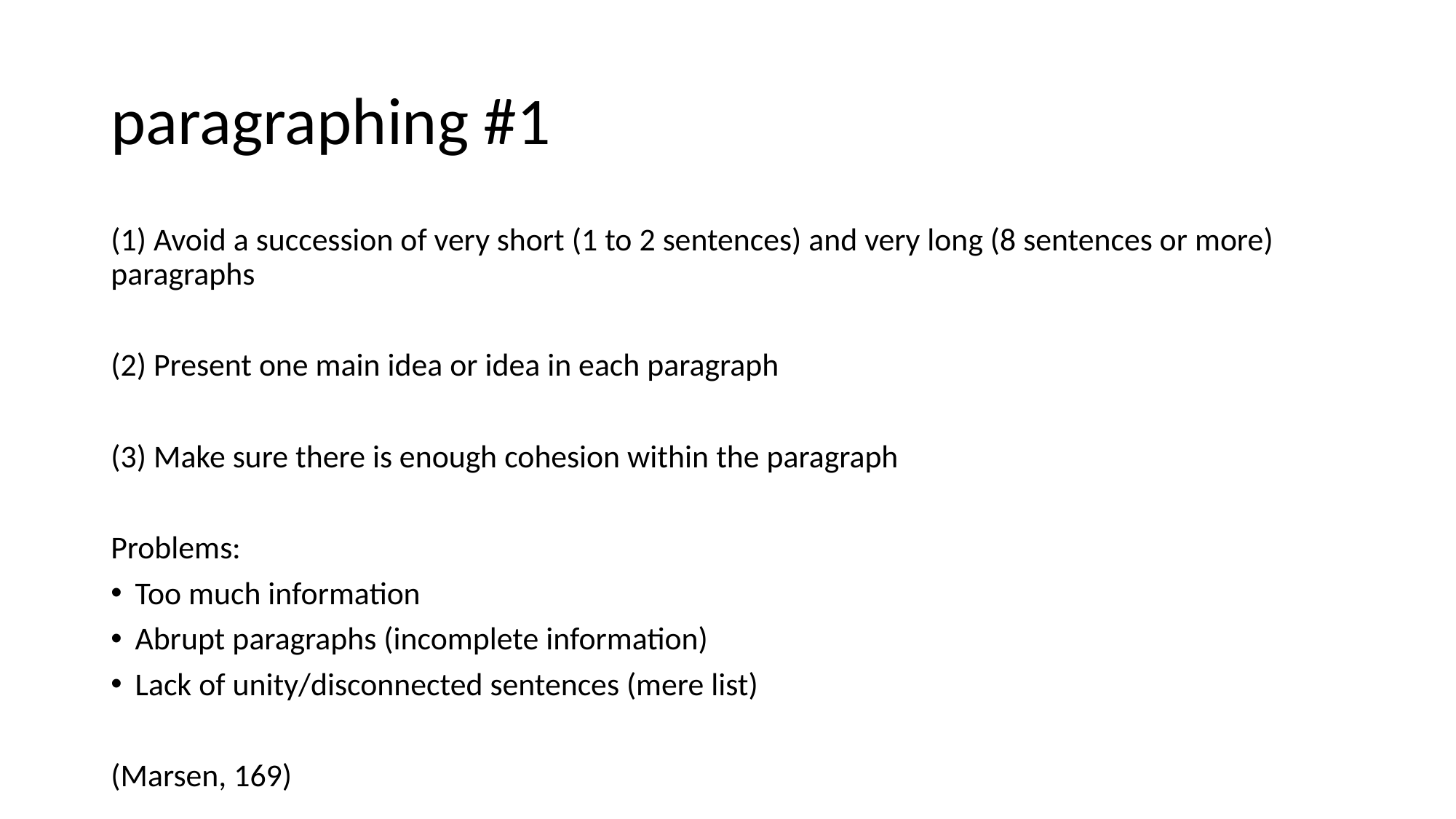

# paragraphing #1
(1) Avoid a succession of very short (1 to 2 sentences) and very long (8 sentences or more) paragraphs

(2) Present one main idea or idea in each paragraph

(3) Make sure there is enough cohesion within the paragraph

Problems:
Too much information
Abrupt paragraphs (incomplete information)
Lack of unity/disconnected sentences (mere list)

(Marsen, 169)